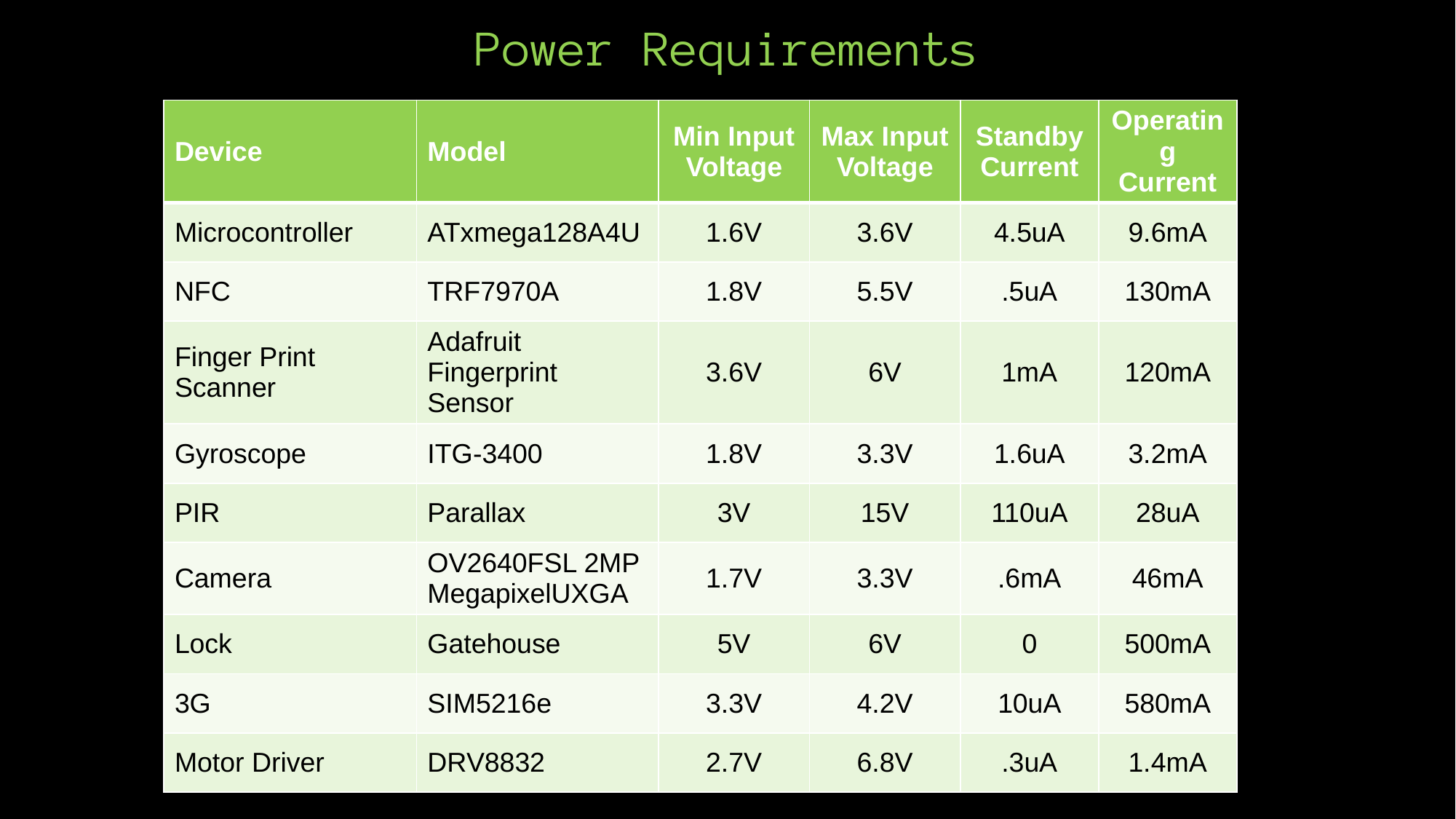

# Power Requirements
| Device | Model | Min Input Voltage | Max Input Voltage | Standby Current | Operating Current |
| --- | --- | --- | --- | --- | --- |
| Microcontroller | ATxmega128A4U | 1.6V | 3.6V | 4.5uA | 9.6mA |
| NFC | TRF7970A | 1.8V | 5.5V | .5uA | 130mA |
| Finger Print Scanner | Adafruit Fingerprint Sensor | 3.6V | 6V | 1mA | 120mA |
| Gyroscope | ITG-3400 | 1.8V | 3.3V | 1.6uA | 3.2mA |
| PIR | Parallax | 3V | 15V | 110uA | 28uA |
| Camera | OV2640FSL 2MP MegapixelUXGA | 1.7V | 3.3V | .6mA | 46mA |
| Lock | Gatehouse | 5V | 6V | 0 | 500mA |
| 3G | SIM5216e | 3.3V | 4.2V | 10uA | 580mA |
| Motor Driver | DRV8832 | 2.7V | 6.8V | .3uA | 1.4mA |